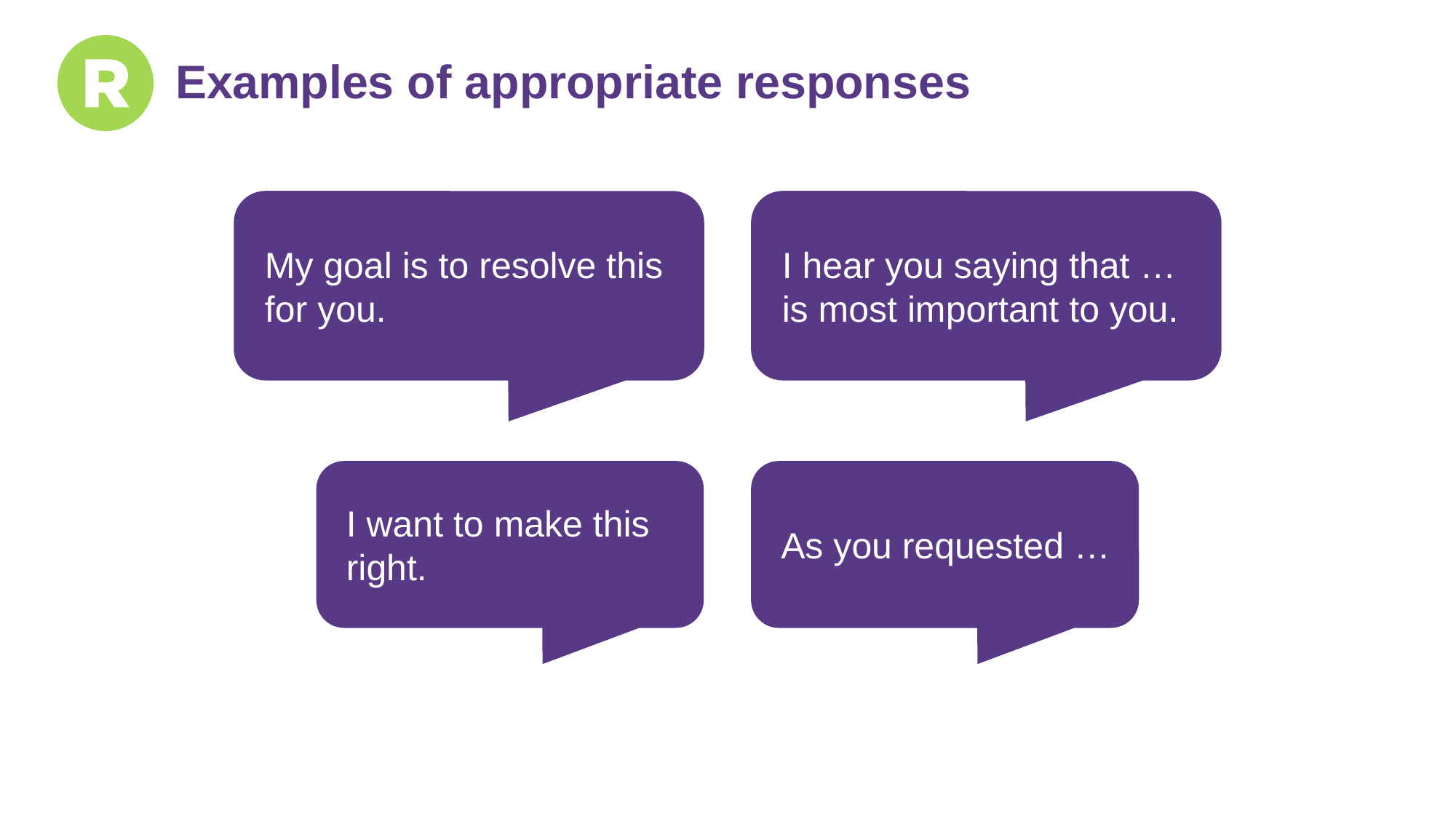

# Examples of appropriate responses
My goal is to resolve this for you.
I hear you saying that … is most important to you.
I want to make this right.
As you requested …